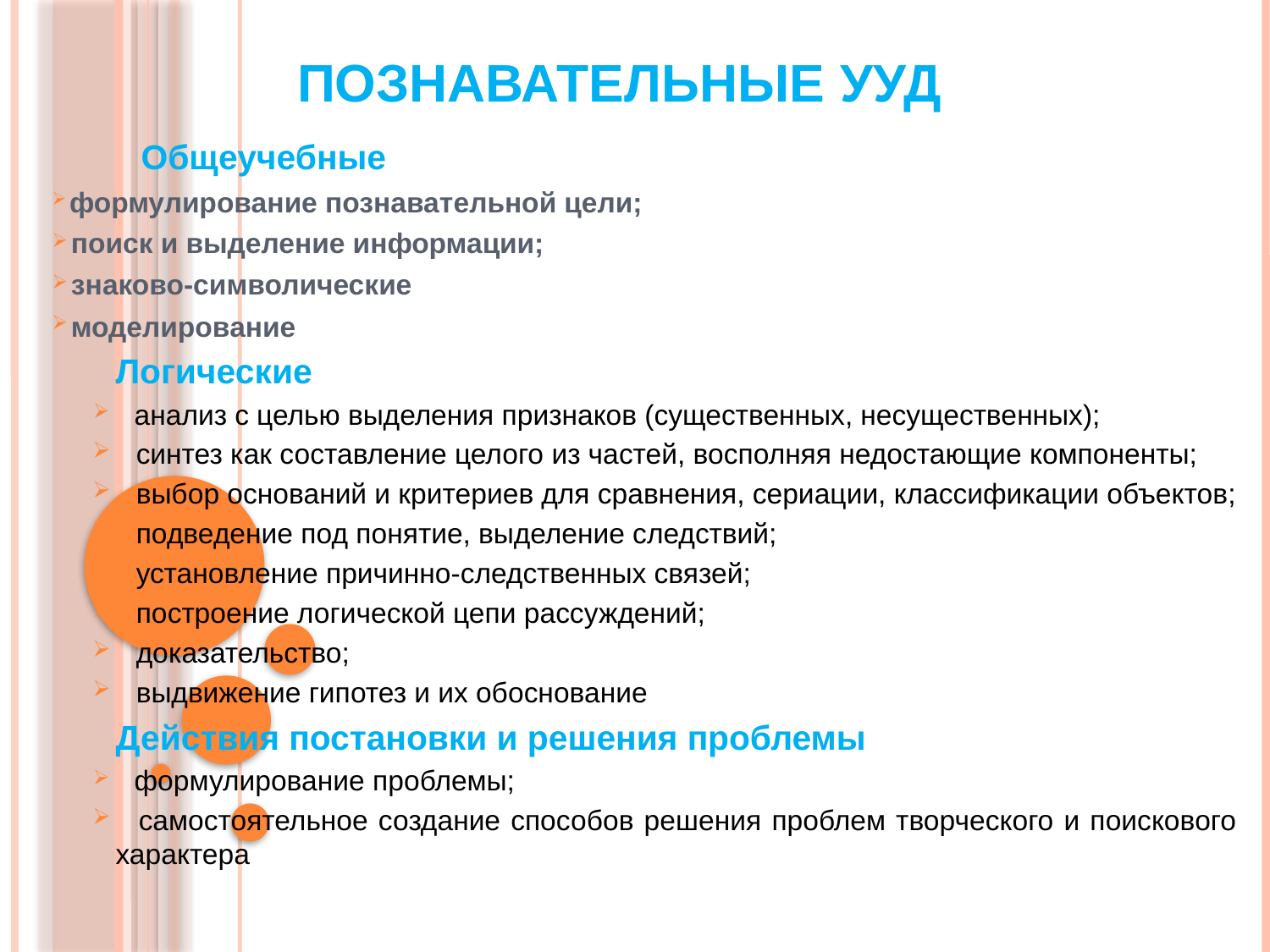

# Познавательные УУД
	Общеучебные
 формулирование познавательной цели;
 поиск и выделение информации;
 знаково-символические
 моделирование
	Логические
 анализ с целью выделения признаков (существенных, несущественных);
 синтез как составление целого из частей, восполняя недостающие компоненты;
 выбор оснований и критериев для сравнения, сериации, классификации объектов;
 подведение под понятие, выделение следствий;
 установление причинно-следственных связей;
 построение логической цепи рассуждений;
 доказательство;
 выдвижение гипотез и их обоснование
	Действия постановки и решения проблемы
 формулирование проблемы;
 самостоятельное создание способов решения проблем творческого и поискового характера